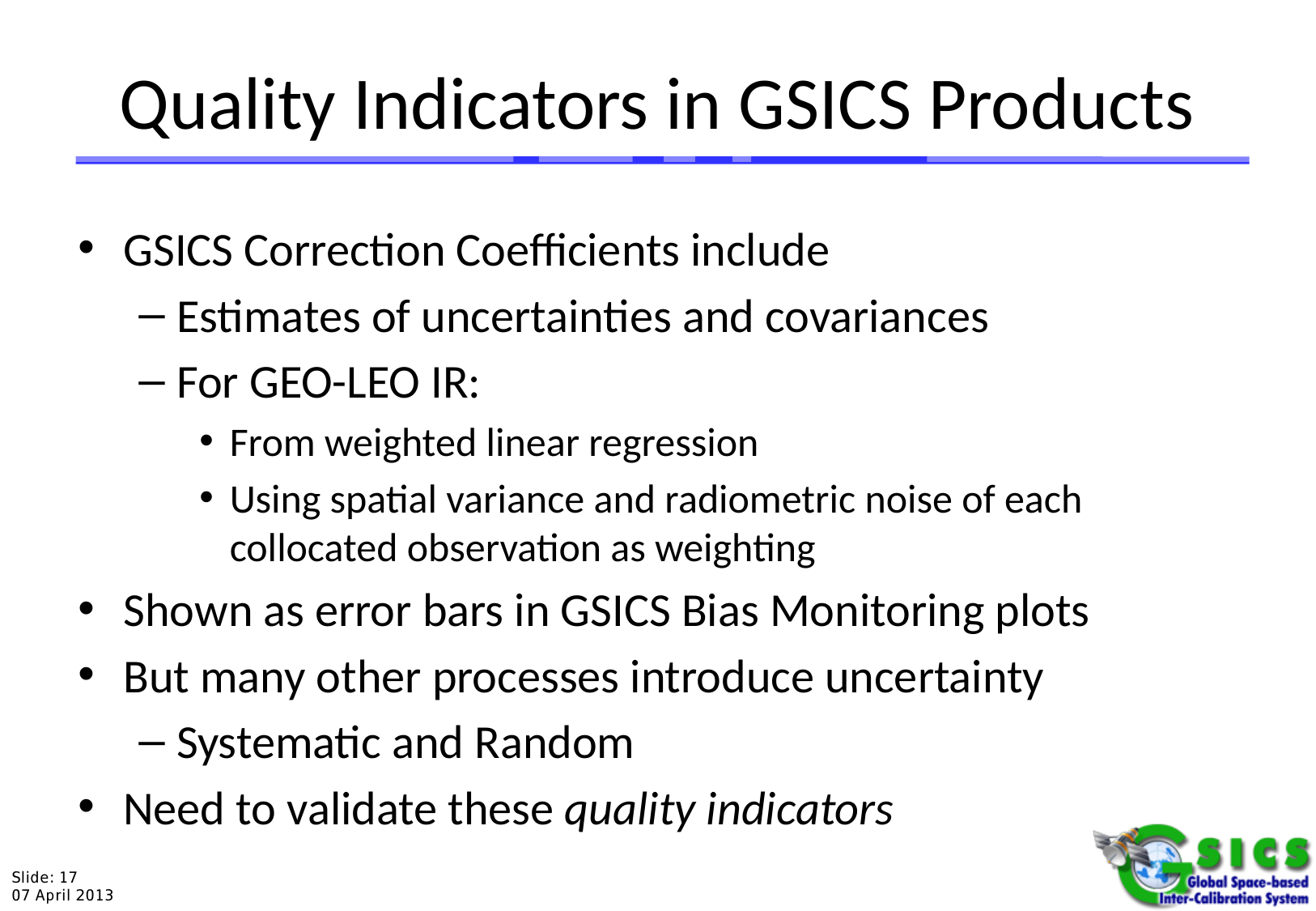

# Quality Indicators in GSICS Products
GSICS Correction Coefficients include
Estimates of uncertainties and covariances
For GEO-LEO IR:
From weighted linear regression
Using spatial variance and radiometric noise of each collocated observation as weighting
Shown as error bars in GSICS Bias Monitoring plots
But many other processes introduce uncertainty
Systematic and Random
Need to validate these quality indicators